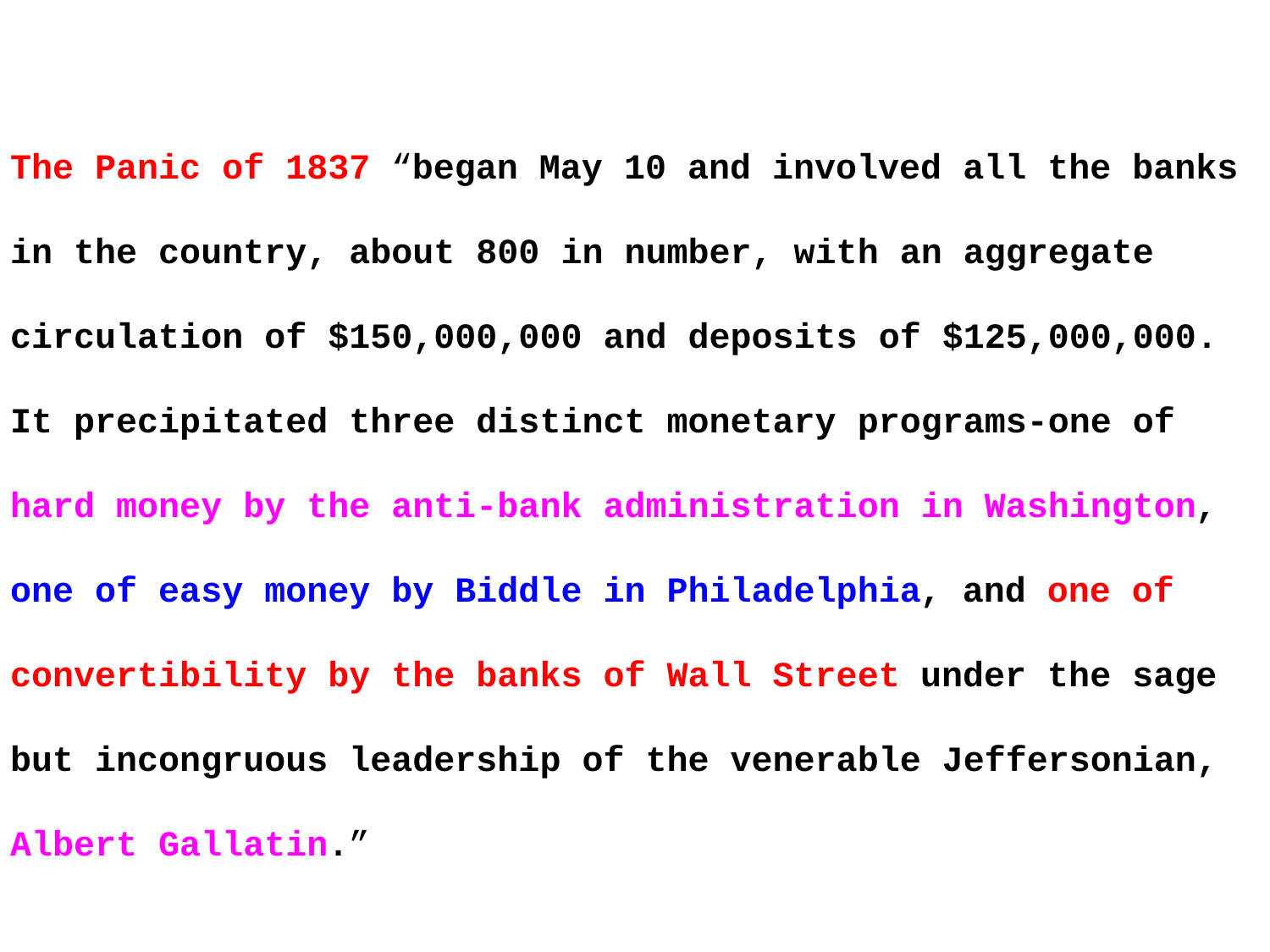

The Panic of 1837 “began May 10 and involved all the banks in the country, about 800 in number, with an aggregate circulation of $150,000,000 and deposits of $125,000,000. It precipitated three distinct monetary programs-one of hard money by the anti-bank administration in Washington, one of easy money by Biddle in Philadelphia, and one of convertibility by the banks of Wall Street under the sage but incongruous leadership of the venerable Jeffersonian, Albert Gallatin.”